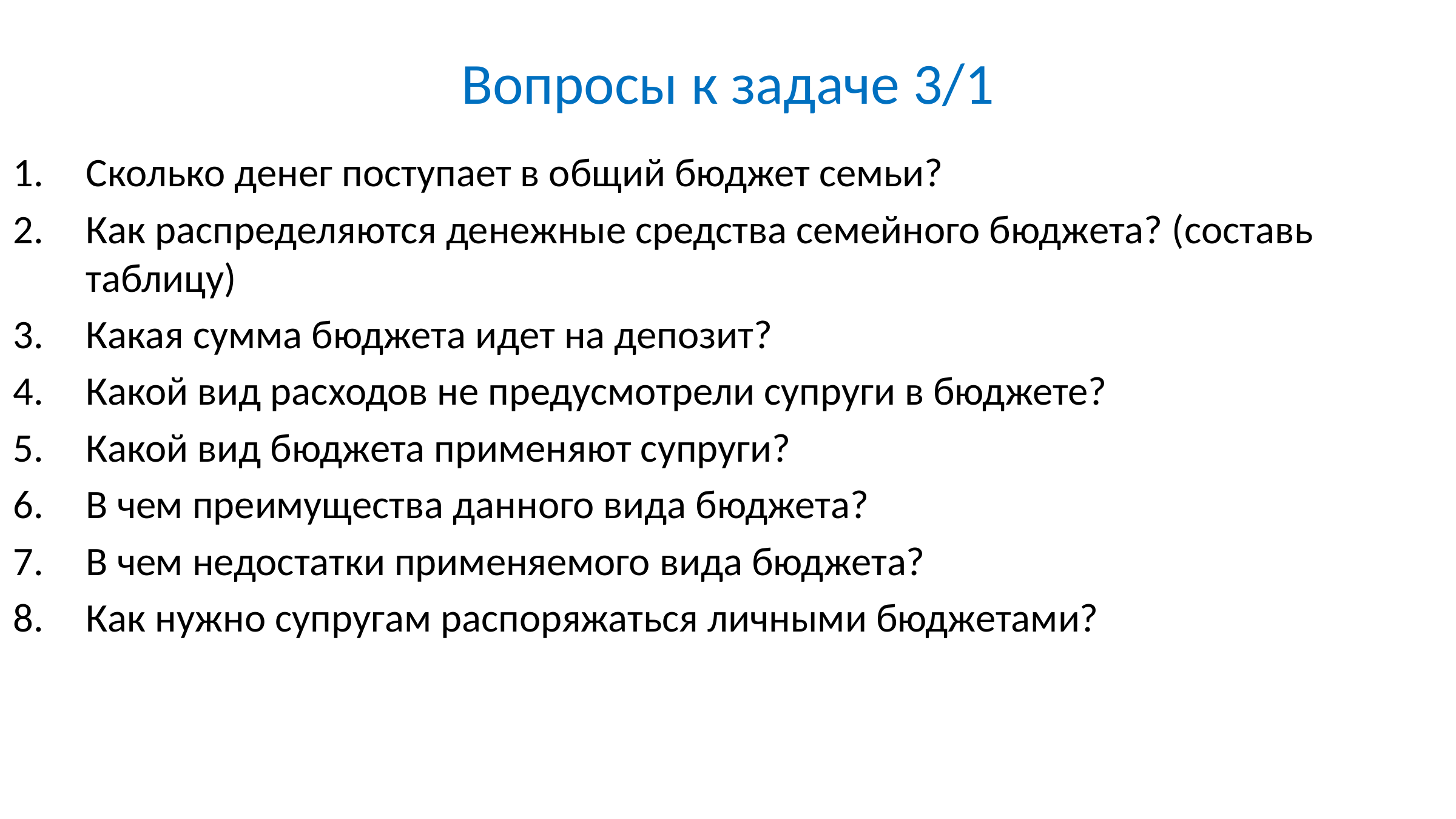

# Вопросы к задаче 3/1
Сколько денег поступает в общий бюджет семьи?
Как распределяются денежные средства семейного бюджета? (составь таблицу)
Какая сумма бюджета идет на депозит?
Какой вид расходов не предусмотрели супруги в бюджете?
Какой вид бюджета применяют супруги?
В чем преимущества данного вида бюджета?
В чем недостатки применяемого вида бюджета?
Как нужно супругам распоряжаться личными бюджетами?